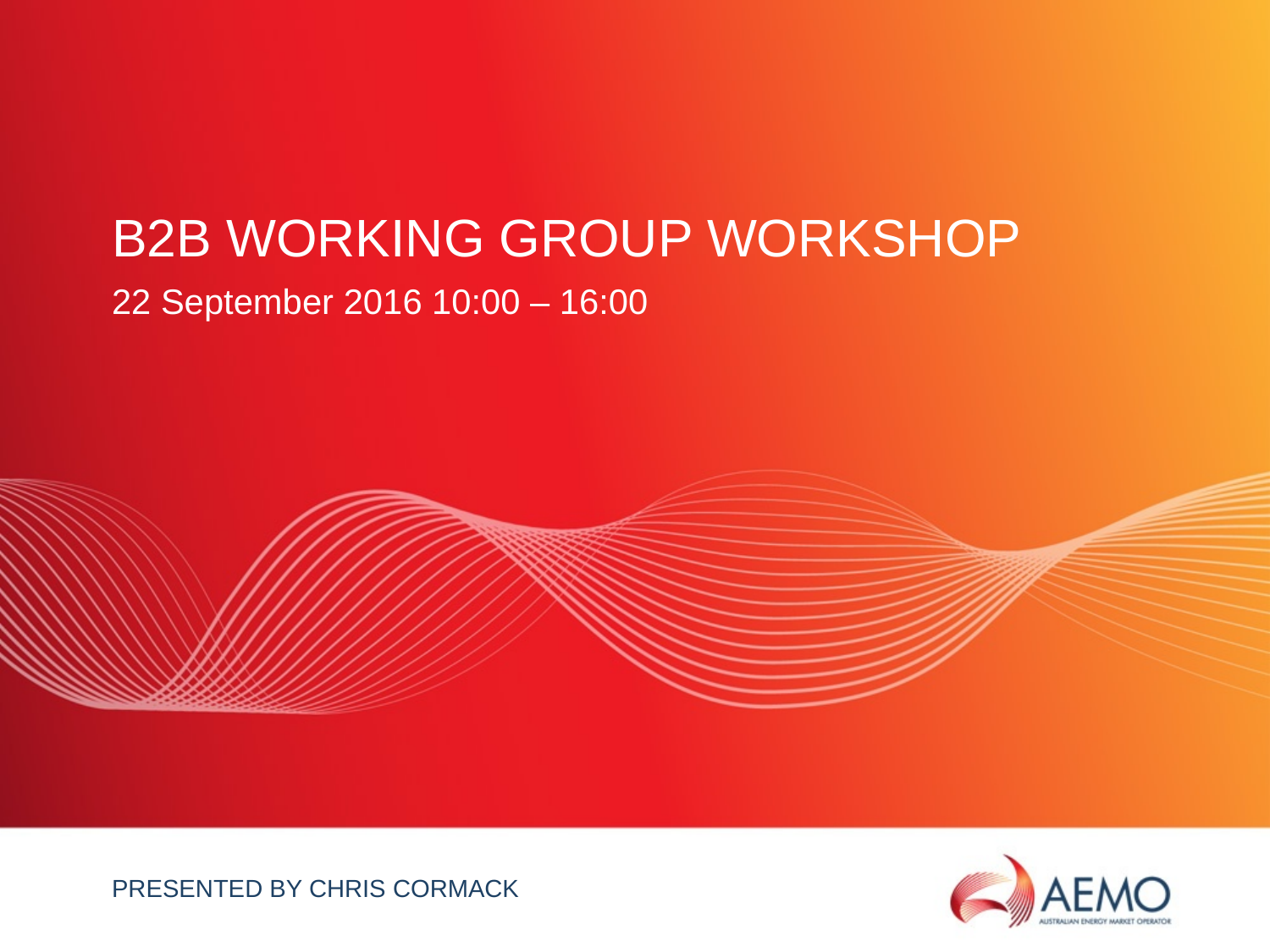

# B2B Working Group Workshop
22 September 2016 10:00 – 16:00

Presented BY Chris Cormack